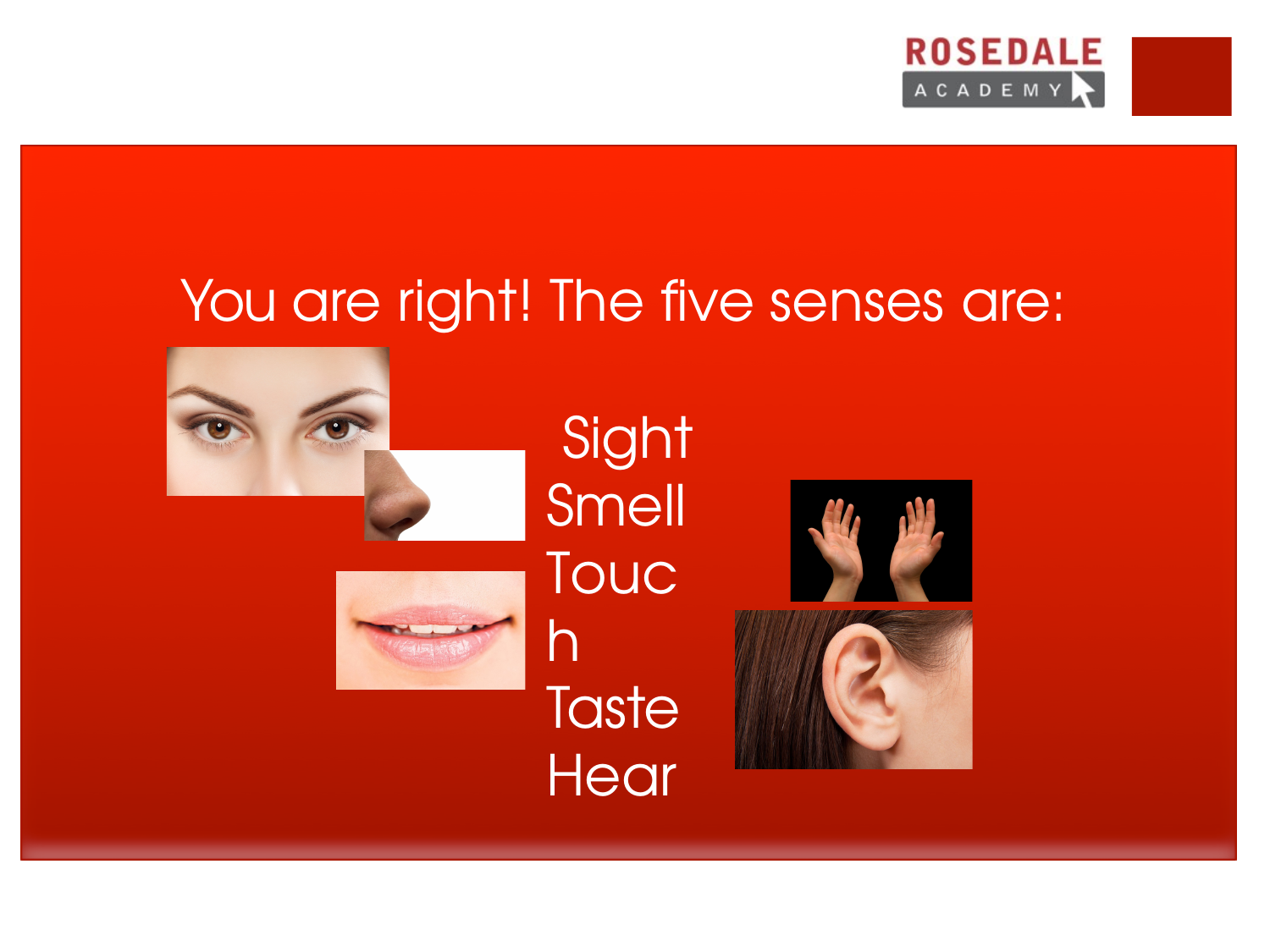

You are right! The five senses are:

Sight  Smell  Touch  Taste  Hear